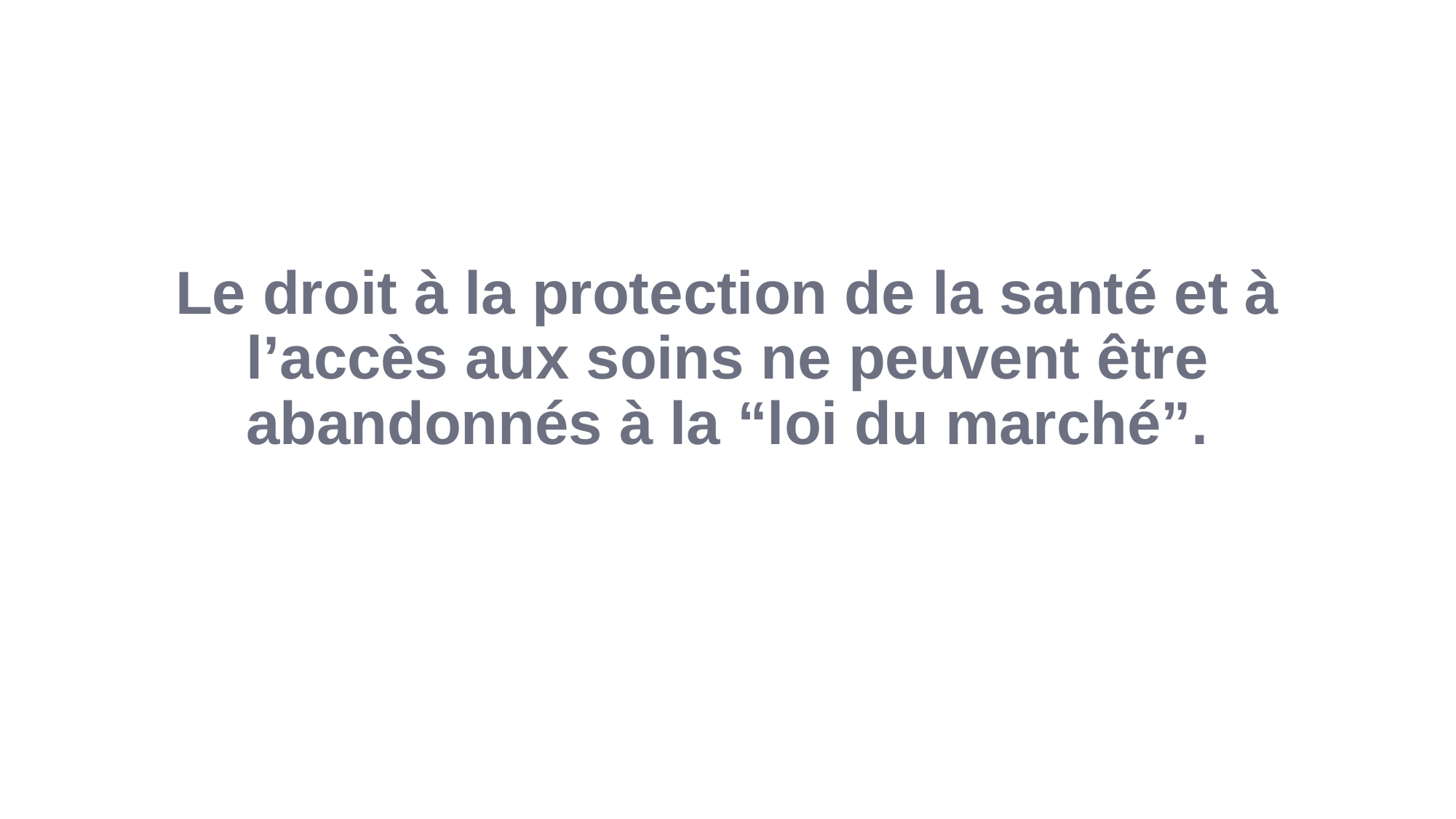

# Le droit à la protection de la santé et à l’accès aux soins ne peuvent être abandonnés à la “loi du marché”.